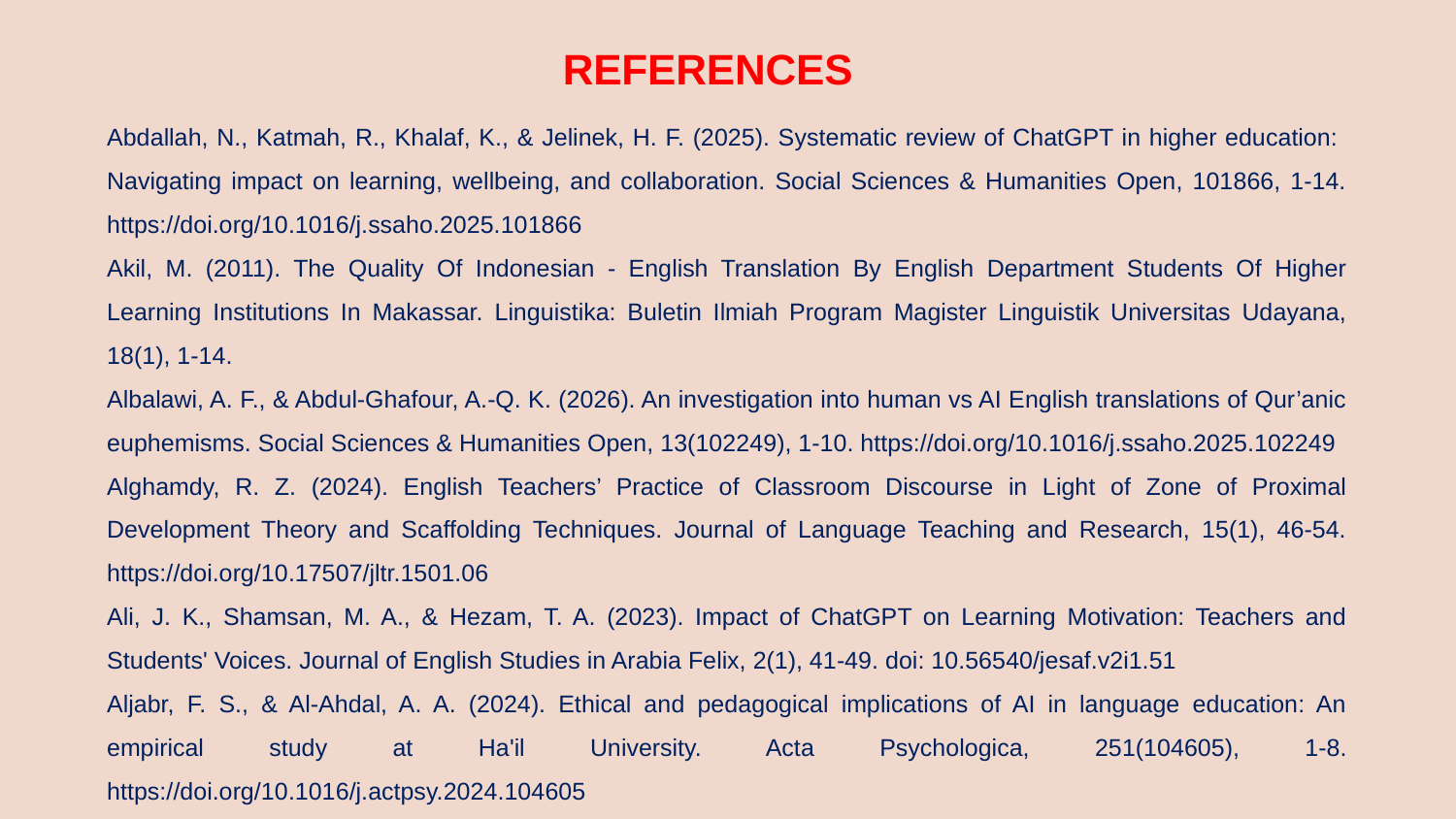

REFERENCES
Abdallah, N., Katmah, R., Khalaf, K., & Jelinek, H. F. (2025). Systematic review of ChatGPT in higher education:  Navigating impact on learning, wellbeing, and collaboration. Social Sciences & Humanities Open, 101866, 1-14. https://doi.org/10.1016/j.ssaho.2025.101866
Akil, M. (2011). The Quality Of Indonesian - English Translation By English Department Students Of Higher Learning Institutions In Makassar. Linguistika: Buletin Ilmiah Program Magister Linguistik Universitas Udayana, 18(1), 1-14.
Albalawi, A. F., & Abdul-Ghafour, A.-Q. K. (2026). An investigation into human vs AI English translations of Qur’anic euphemisms. Social Sciences & Humanities Open, 13(102249), 1-10. https://doi.org/10.1016/j.ssaho.2025.102249
Alghamdy, R. Z. (2024). English Teachers’ Practice of Classroom Discourse in Light of Zone of Proximal Development Theory and Scaffolding Techniques. Journal of Language Teaching and Research, 15(1), 46-54. https://doi.org/10.17507/jltr.1501.06
Ali, J. K., Shamsan, M. A., & Hezam, T. A. (2023). Impact of ChatGPT on Learning Motivation: Teachers and Students' Voices. Journal of English Studies in Arabia Felix, 2(1), 41-49. doi: 10.56540/jesaf.v2i1.51
Aljabr, F. S., & Al-Ahdal, A. A. (2024). Ethical and pedagogical implications of AI in language education: An empirical study at Ha'il University. Acta Psychologica, 251(104605), 1-8. https://doi.org/10.1016/j.actpsy.2024.104605